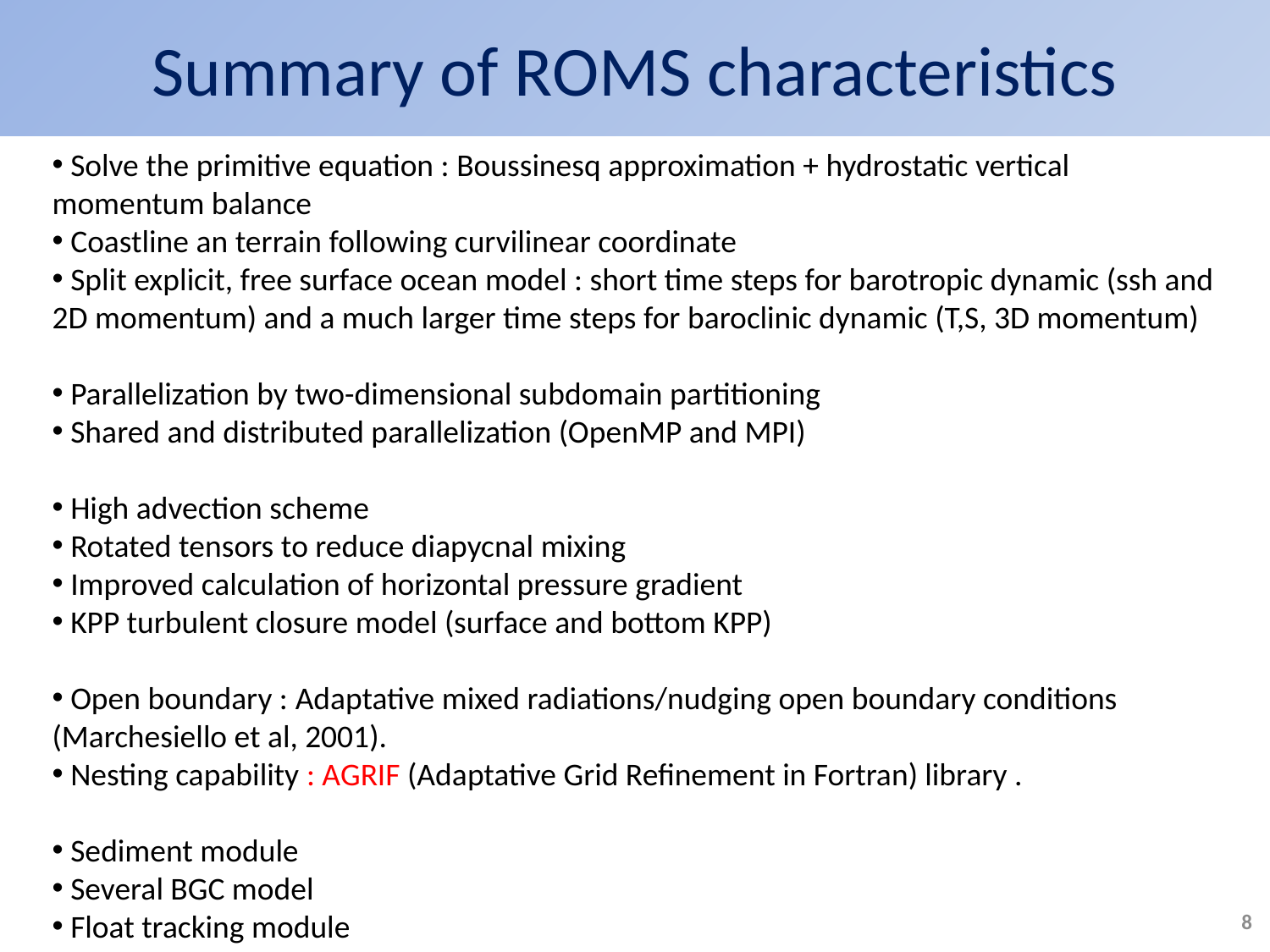

# Summary of ROMS characteristics
 Solve the primitive equation : Boussinesq approximation + hydrostatic vertical momentum balance
 Coastline an terrain following curvilinear coordinate
 Split explicit, free surface ocean model : short time steps for barotropic dynamic (ssh and 2D momentum) and a much larger time steps for baroclinic dynamic (T,S, 3D momentum)

 Parallelization by two-dimensional subdomain partitioning
 Shared and distributed parallelization (OpenMP and MPI)

 High advection scheme
 Rotated tensors to reduce diapycnal mixing
 Improved calculation of horizontal pressure gradient
 KPP turbulent closure model (surface and bottom KPP)

 Open boundary : Adaptative mixed radiations/nudging open boundary conditions (Marchesiello et al, 2001).
 Nesting capability : AGRIF (Adaptative Grid Refinement in Fortran) library .

 Sediment module
 Several BGC model
 Float tracking module
8